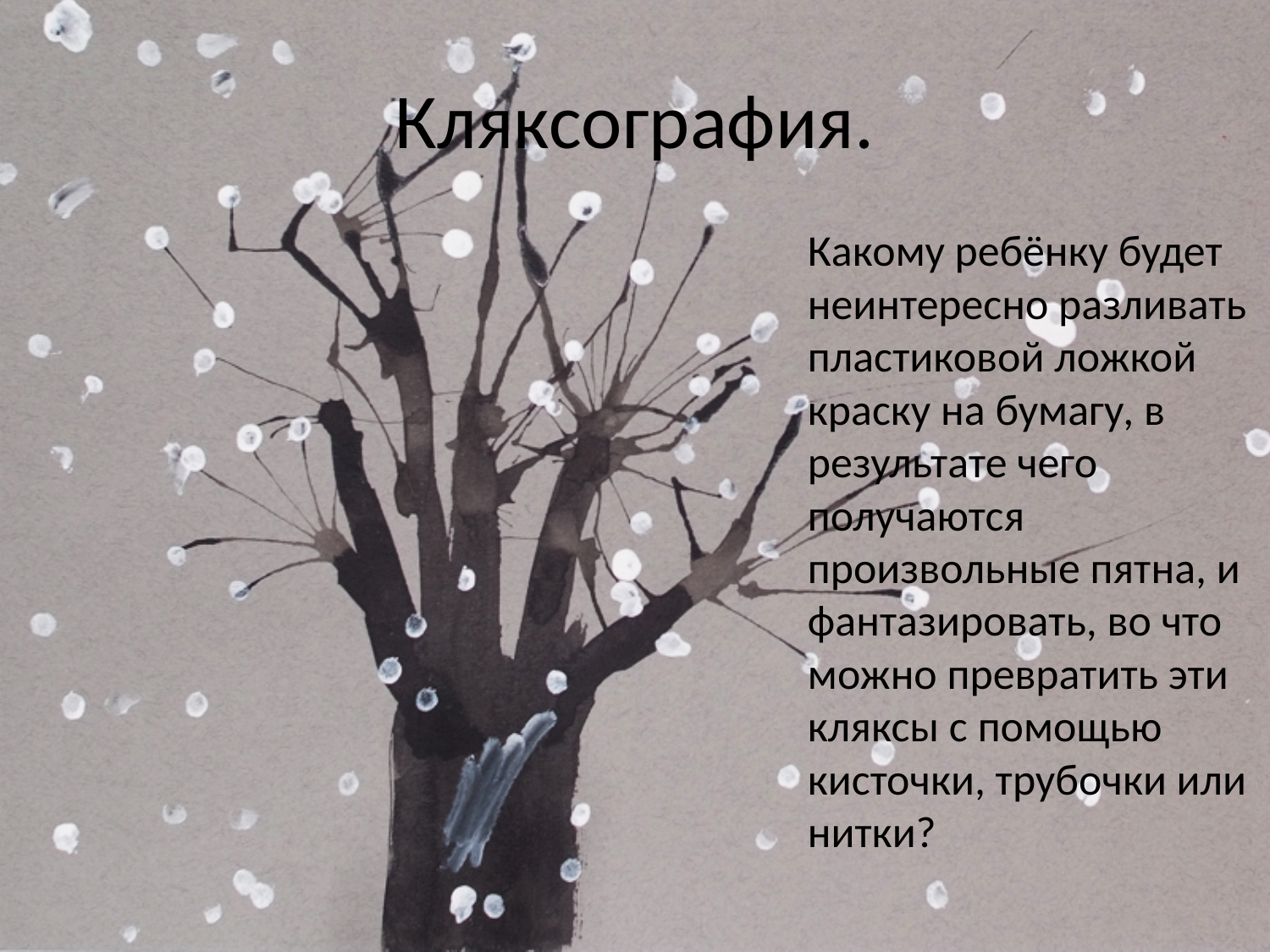

# Кляксография.
Какому ребёнку будет неинтересно разливать пластиковой ложкой краску на бумагу, в результате чего получаются произвольные пятна, и фантазировать, во что можно превратить эти кляксы с помощью кисточки, трубочки или нитки?